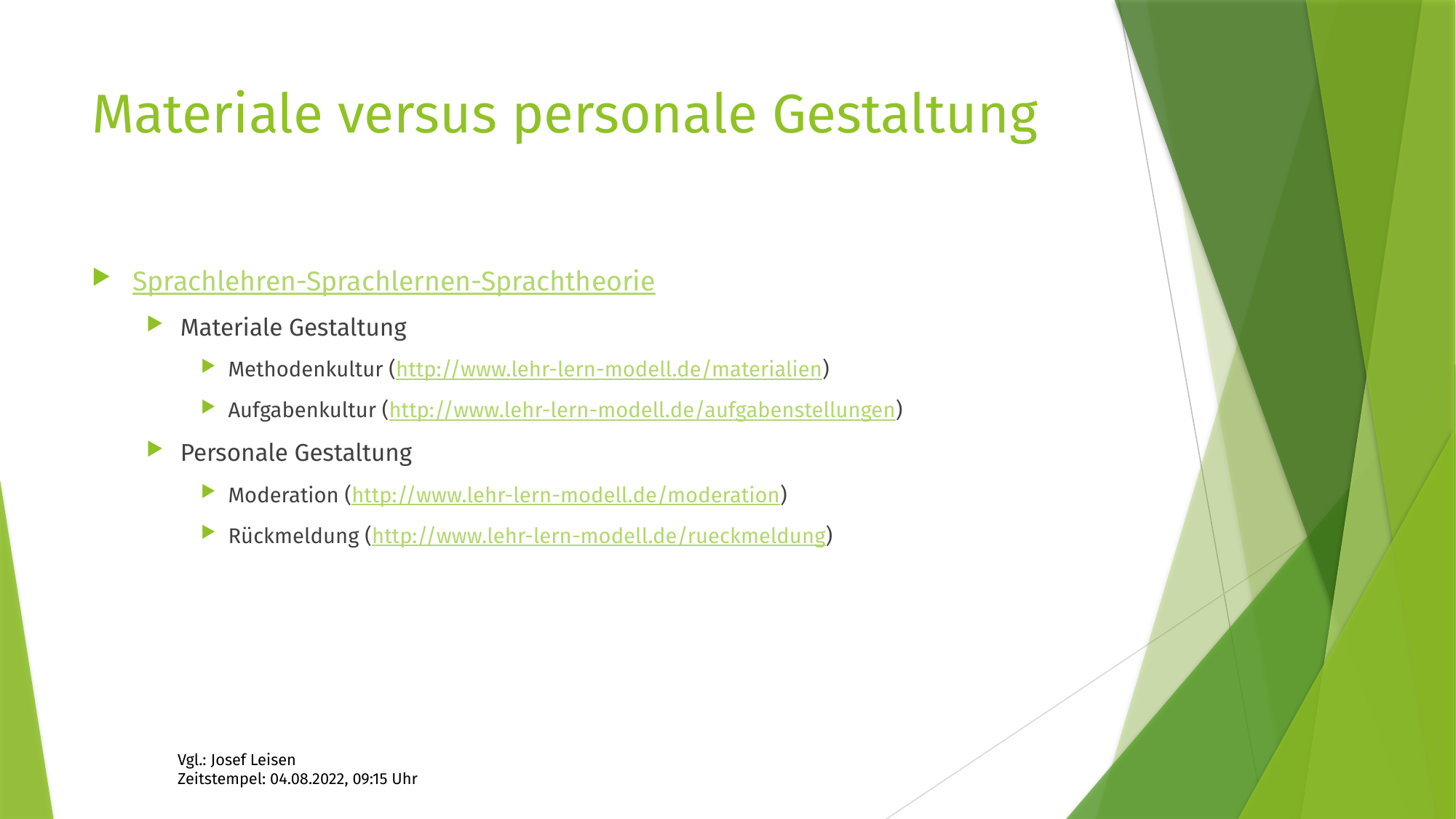

# Materiale versus personale Gestaltung
Sprachlehren-Sprachlernen-Sprachtheorie
Materiale Gestaltung
Methodenkultur (http://www.lehr-lern-modell.de/materialien)
Aufgabenkultur (http://www.lehr-lern-modell.de/aufgabenstellungen)
Personale Gestaltung
Moderation (http://www.lehr-lern-modell.de/moderation)
Rückmeldung (http://www.lehr-lern-modell.de/rueckmeldung)

Vgl.: Josef Leisen
Zeitstempel: 04.08.2022, 09:15 Uhr